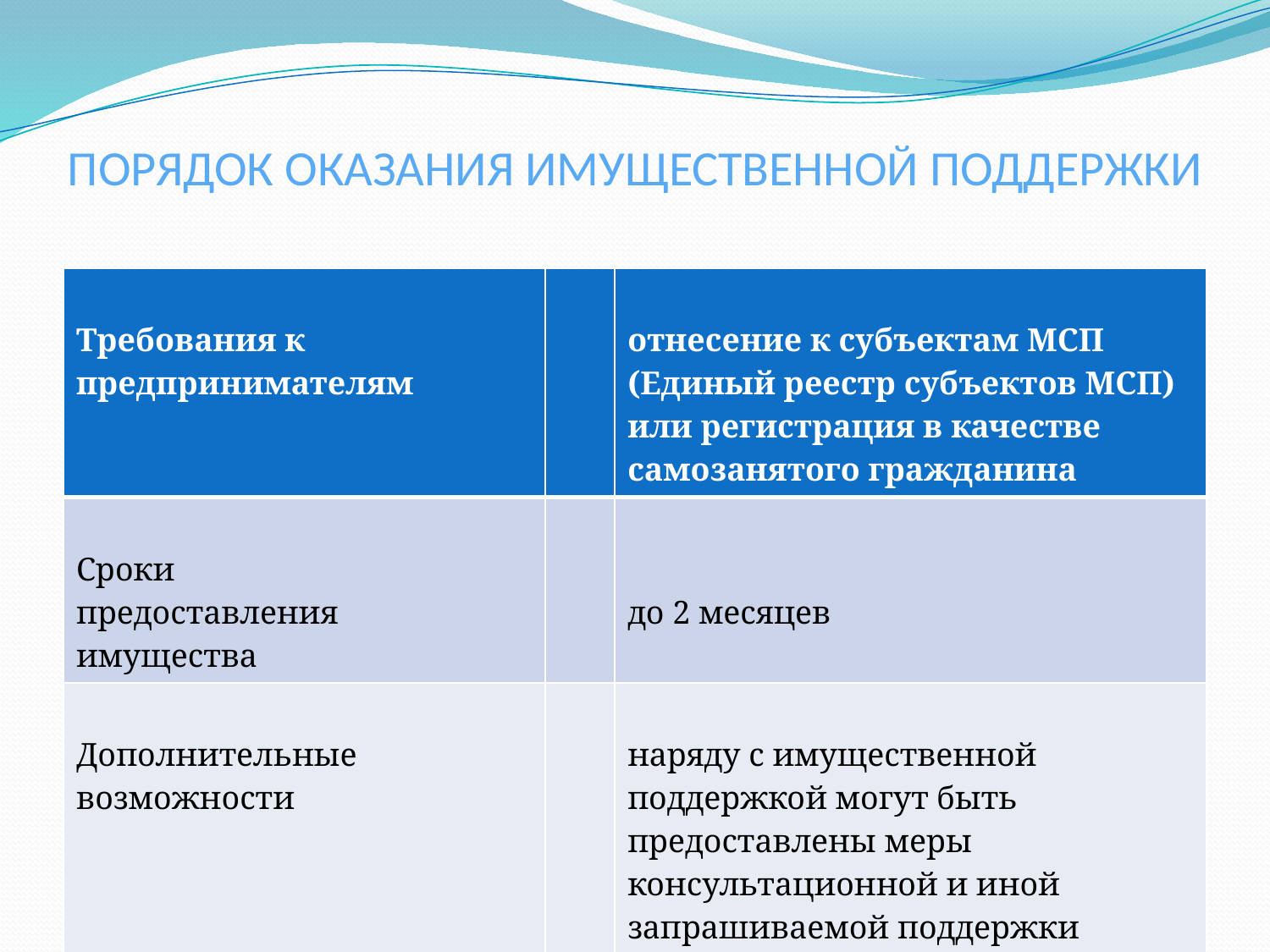

# ПОРЯДОК ОКАЗАНИЯ ИМУЩЕСТВЕННОЙ ПОДДЕРЖКИ
| Требования к предпринимателям |  | отнесение к субъектам МСП (Единый реестр субъектов МСП) или регистрация в качестве самозанятого гражданина |
| --- | --- | --- |
| Сроки предоставления имущества |  | до 2 месяцев |
| Дополнительные возможности |  | наряду с имущественной поддержкой могут быть предоставлены меры консультационной и иной запрашиваемой поддержки |